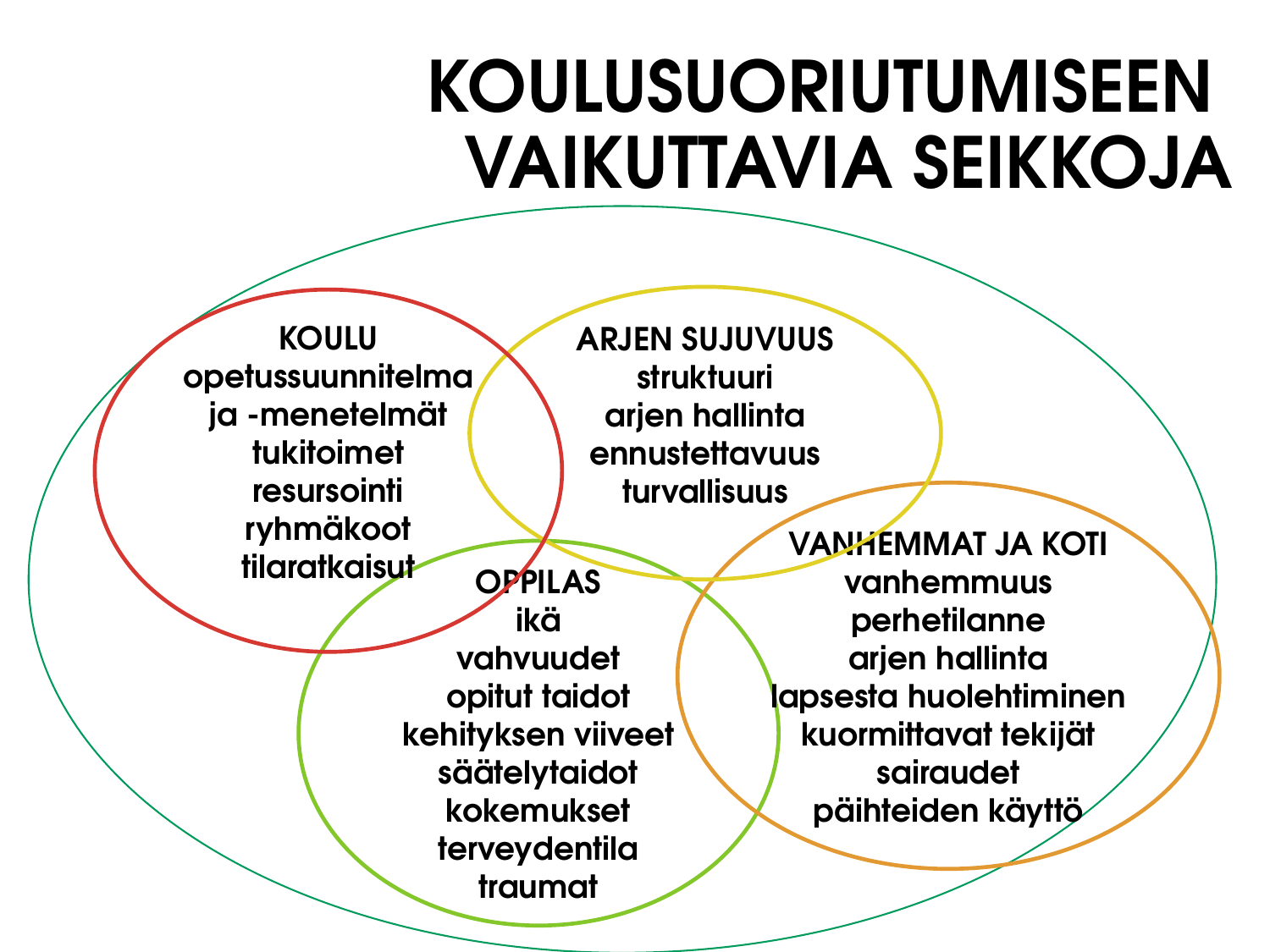

# koulusuoriutumiseen vaikuttavia seikkoja

ARJEN SUJUVUUS
struktuuri
arjen hallinta
ennustettavuus
turvallisuus

KOULU
opetussuunnitelma ja -menetelmät
tukitoimet
resursointi
ryhmäkoot
tilaratkaisut

VANHEMMAT JA KOTI
vanhemmuus
perhetilanne
arjen hallinta
lapsesta huolehtiminen
kuormittavat tekijät
sairaudet
päihteiden käyttö
OPPILAS
ikä
vahvuudet
opitut taidot
kehityksen viiveet
säätelytaidot
kokemukset
terveydentila
traumat